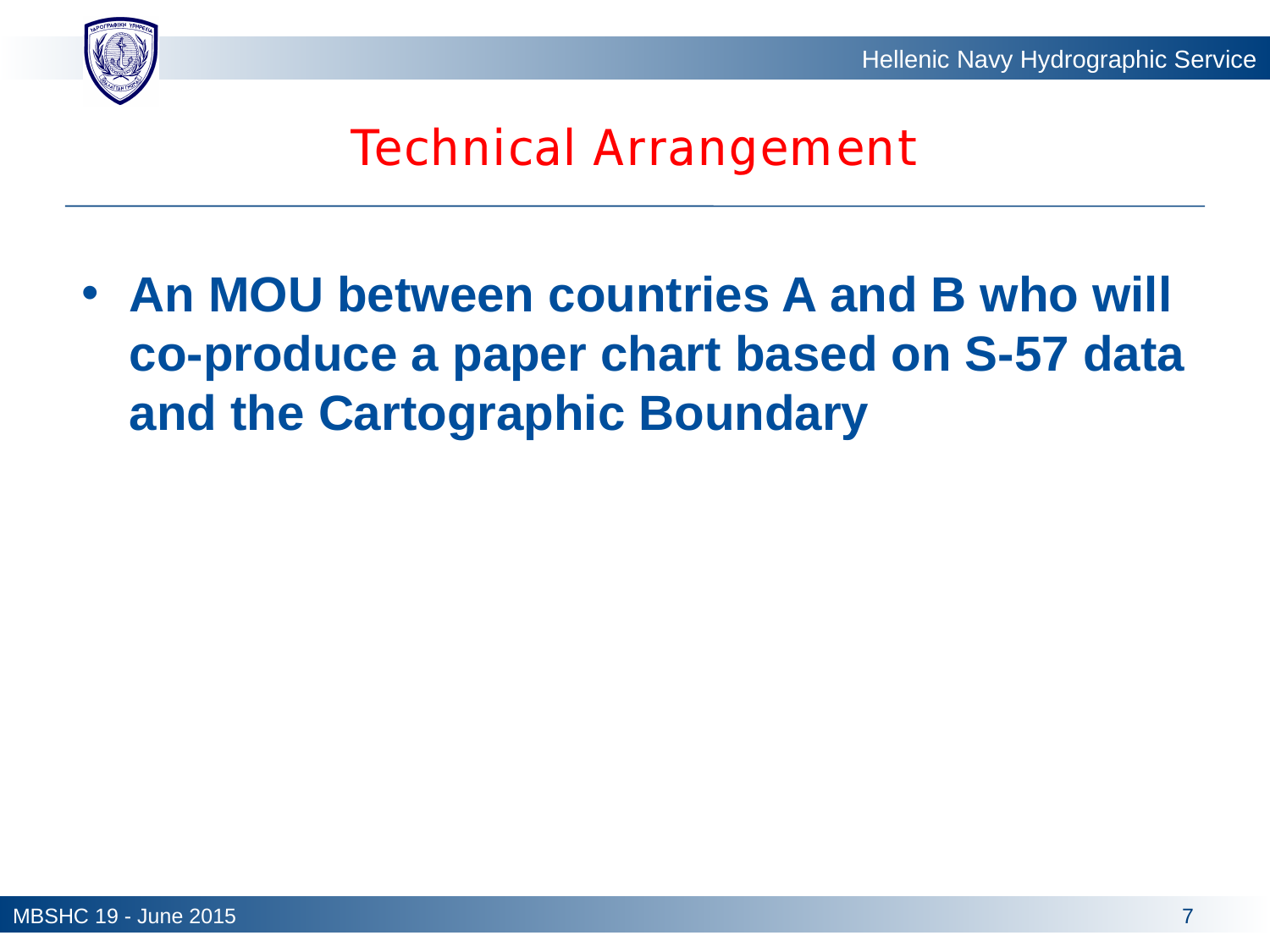

# Technical Arrangement
An MOU between countries A and B who will co-produce a paper chart based on S-57 data and the Cartographic Boundary
MBSHC 19 - June 2015
7